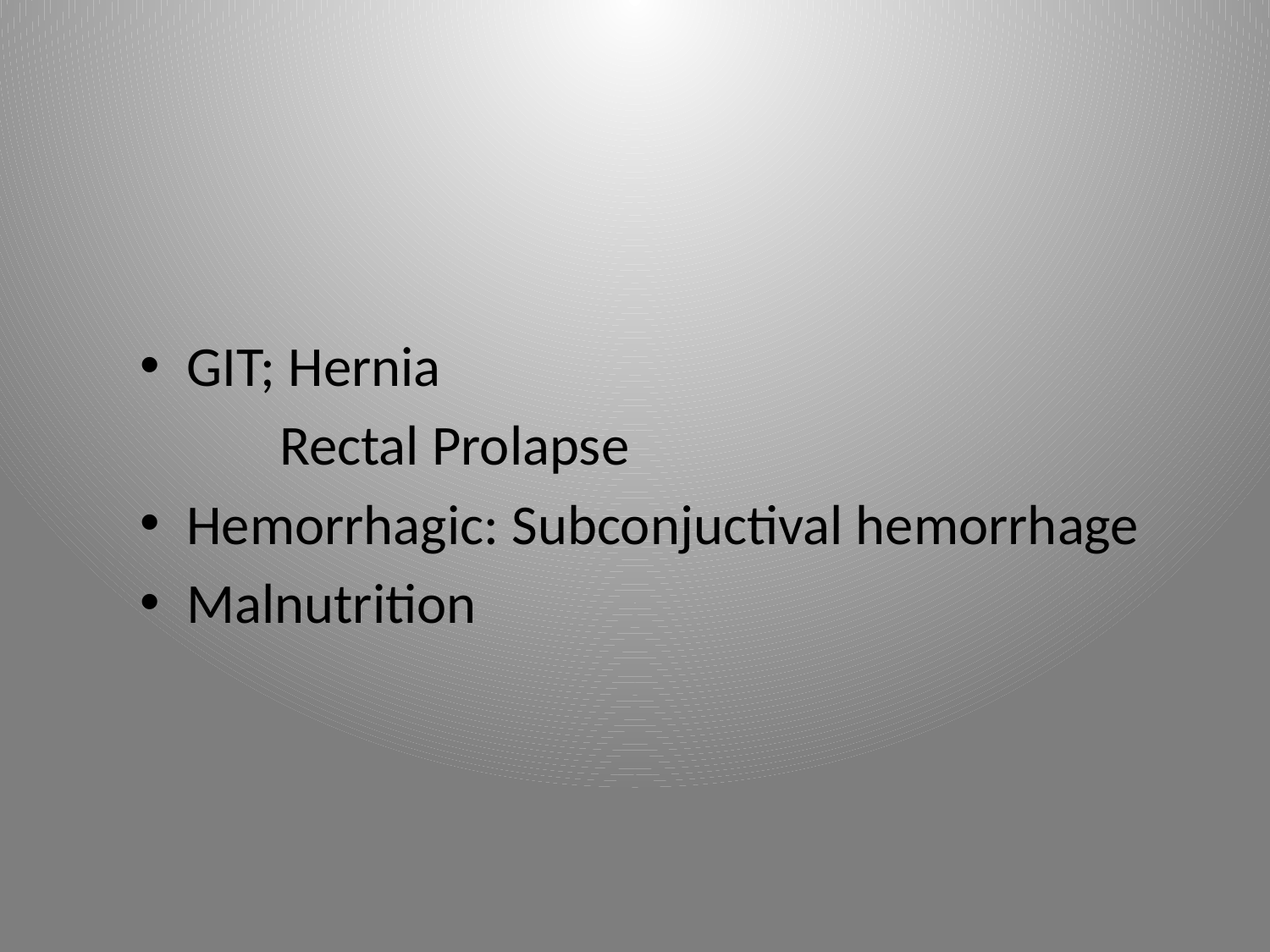

#
GIT; Hernia
           Rectal Prolapse
Hemorrhagic: Subconjuctival hemorrhage
Malnutrition